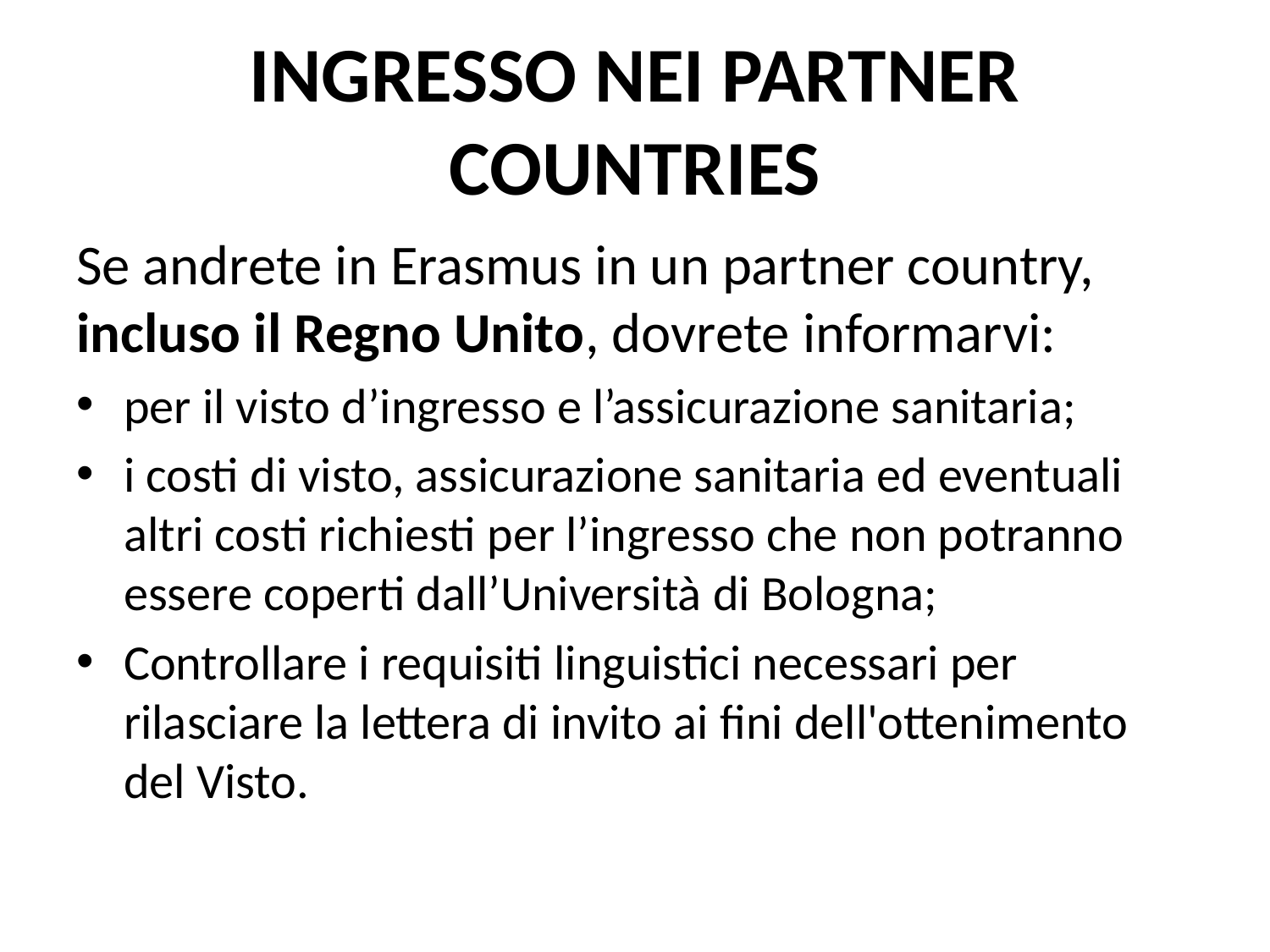

# INGRESSO NEI PARTNER COUNTRIES
Se andrete in Erasmus in un partner country, incluso il Regno Unito, dovrete informarvi:
per il visto d’ingresso e l’assicurazione sanitaria;
i costi di visto, assicurazione sanitaria ed eventuali altri costi richiesti per l’ingresso che non potranno essere coperti dall’Università di Bologna;
Controllare i requisiti linguistici necessari per rilasciare la lettera di invito ai fini dell'ottenimento del Visto.